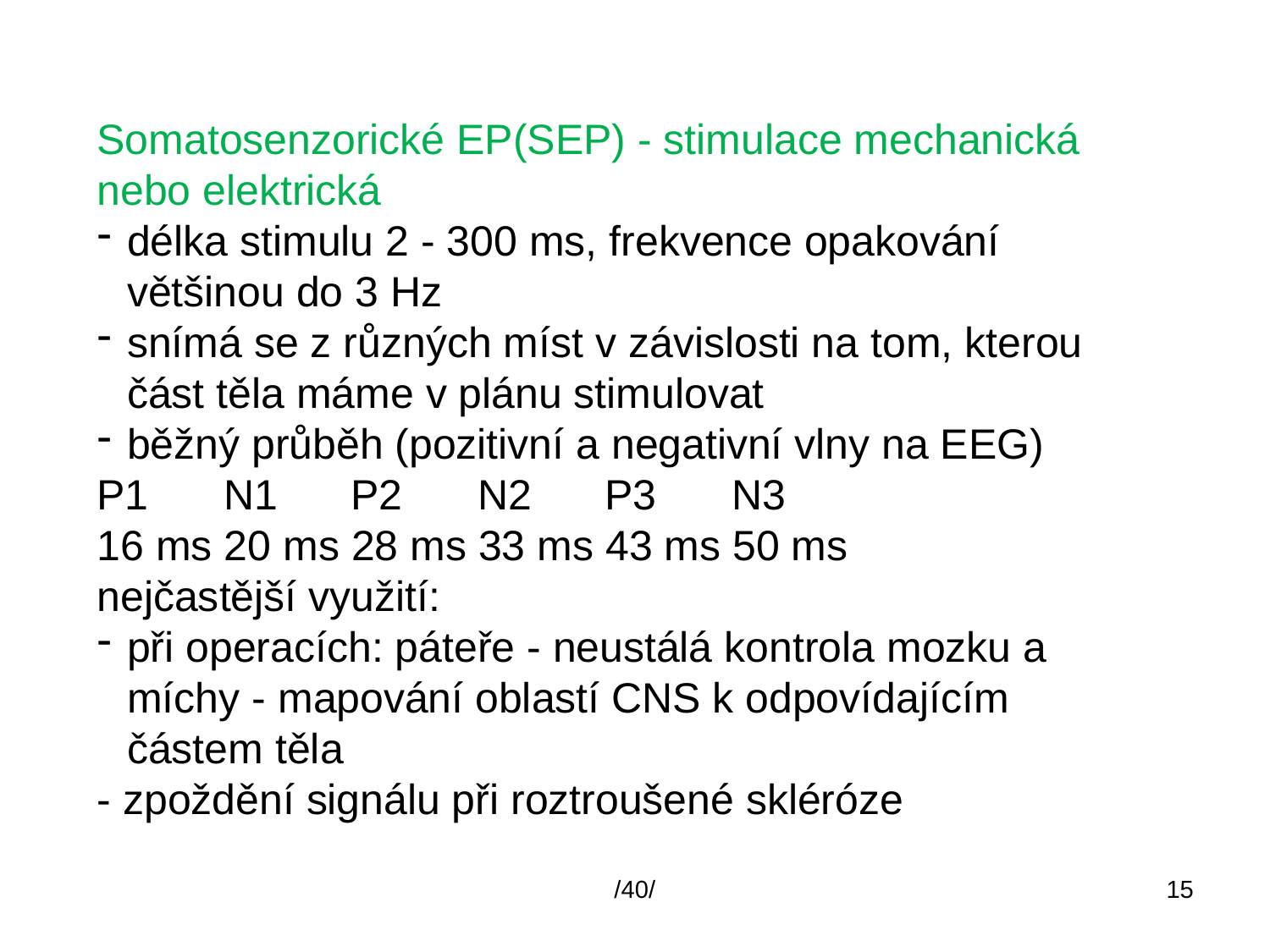

Somatosenzorické EP(SEP) - stimulace mechanická nebo elektrická
délka stimulu 2 - 300 ms, frekvence opakování většinou do 3 Hz
snímá se z různých míst v závislosti na tom, kterou část těla máme v plánu stimulovat
běžný průběh (pozitivní a negativní vlny na EEG)
P1	N1	P2	N2	P3	N3
16 ms 20 ms 28 ms 33 ms 43 ms 50 ms
nejčastější využití:
při operacích: páteře - neustálá kontrola mozku a míchy - mapování oblastí CNS k odpovídajícím částem těla
- zpoždění signálu při roztroušené skléróze
/40/
15